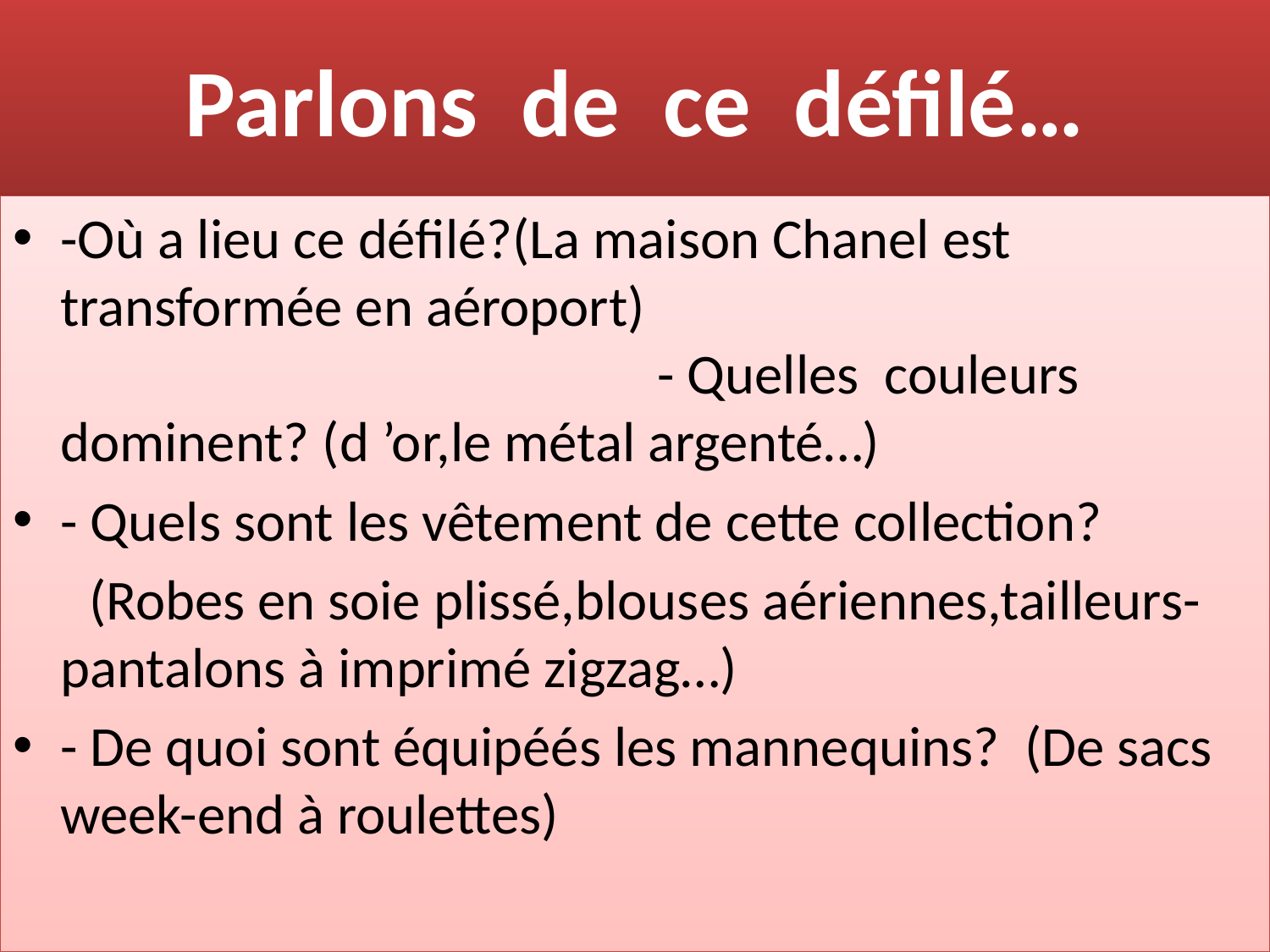

# Parlons  de  ce  défilé…
-Où a lieu ce défilé?(La maison Chanel est transformée en aéroport)                                                                                                - Quelles  couleurs  dominent? (d ’or,le métal argenté…)
- Quels sont les vêtement de cette collection?
      (Robes en soie plissé,blouses aériennes,tailleurs-pantalons à imprimé zigzag…)
- De quoi sont équipéés les mannequins?  (De sacs week-end à roulettes)